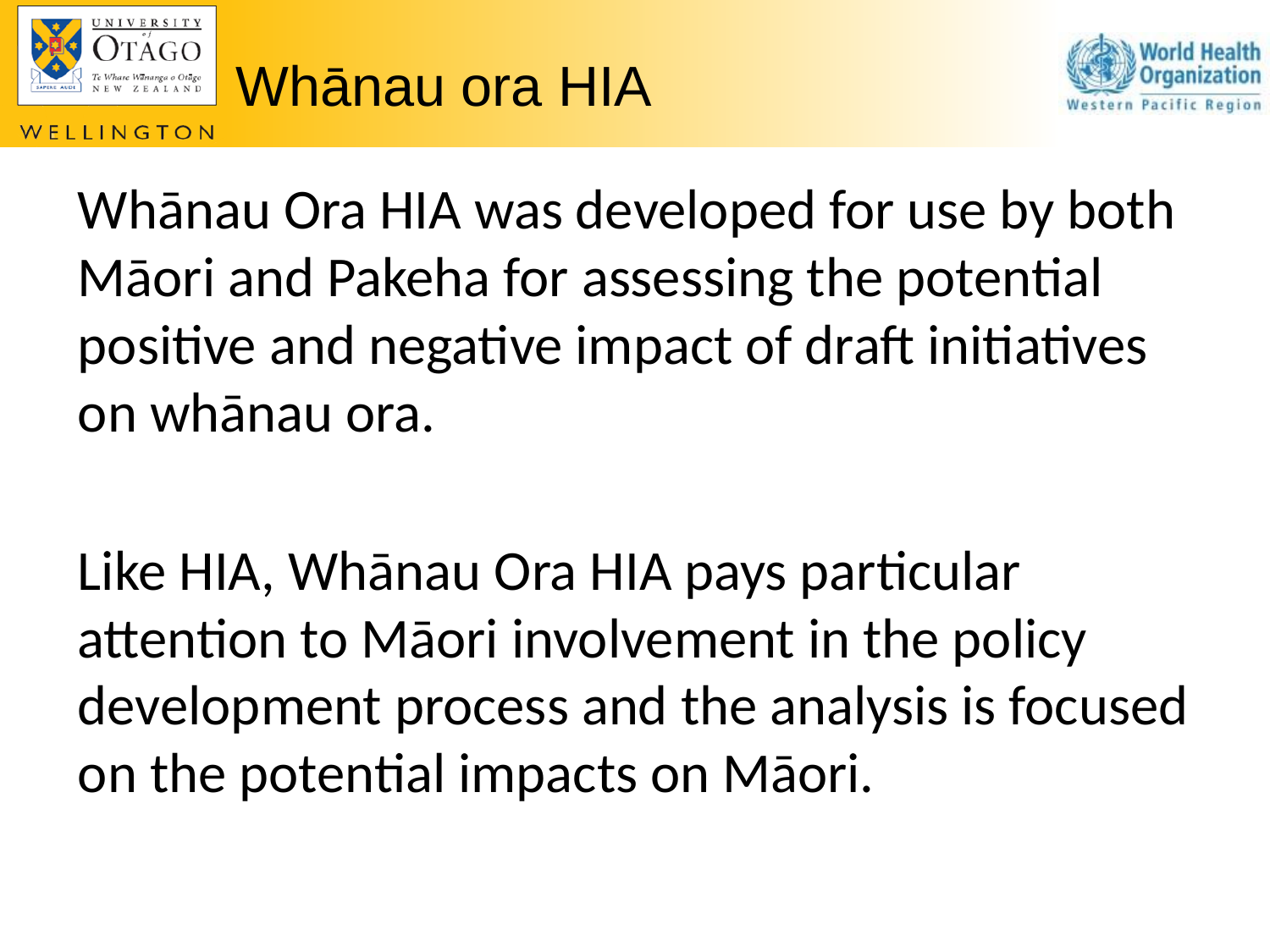

# Whānau ora HIA
Whānau Ora HIA was developed for use by both Māori and Pakeha for assessing the potential positive and negative impact of draft initiatives on whānau ora.

Like HIA, Whānau Ora HIA pays particular attention to Māori involvement in the policy development process and the analysis is focused on the potential impacts on Māori.